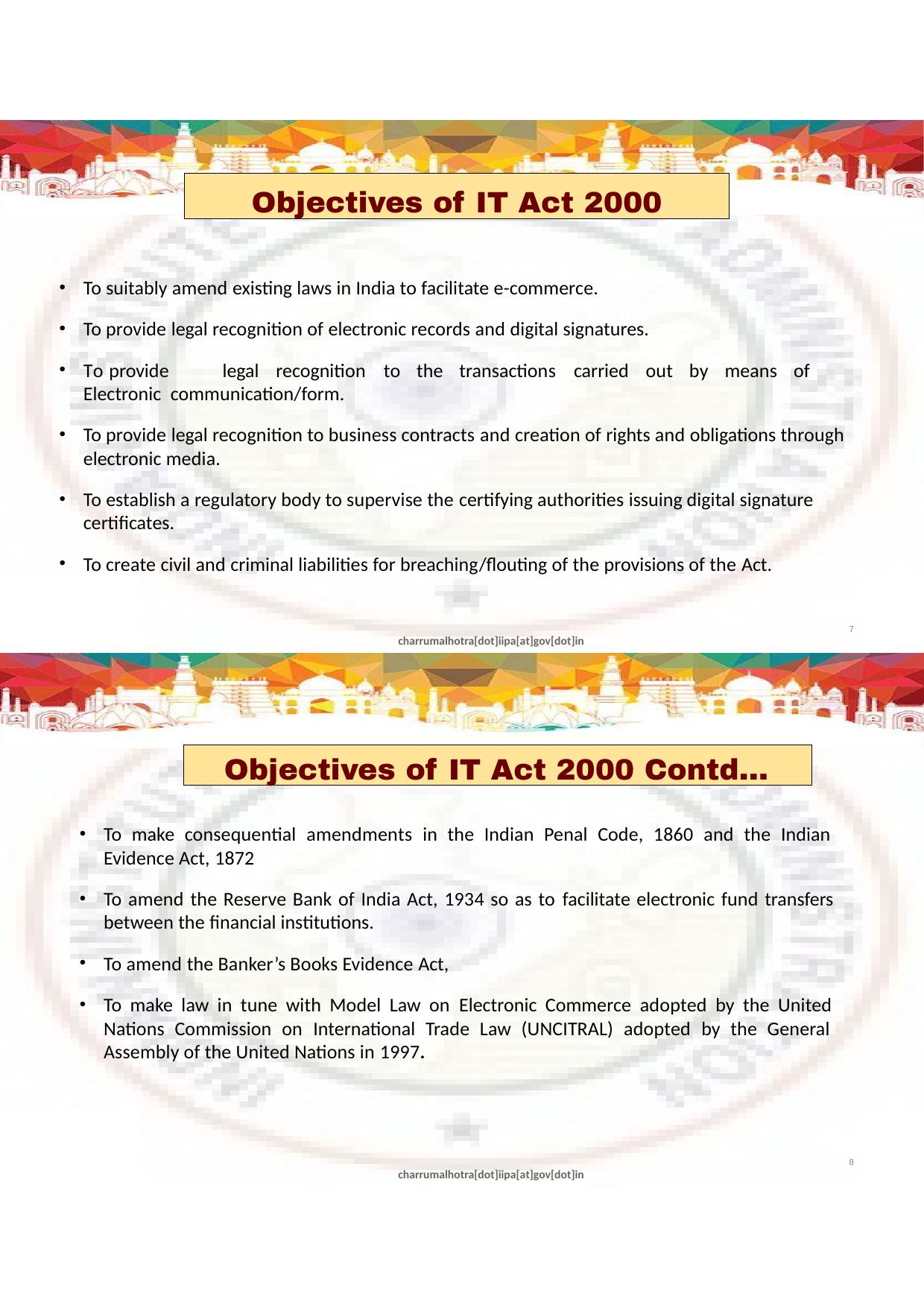

Objectives of IT Act 2000
To suitably amend existing laws in India to facilitate e-commerce.

To provide legal recognition of electronic records and digital signatures.
To	provide	legal	recognition	to	the	transactions	carried	out	by	means	of	Electronic  communication/form.

To provide legal recognition to business contracts and creation of rights and obligations through  electronic media.

To establish a regulatory body to supervise the certifying authorities issuing digital signature  certificates.

To create civil and criminal liabilities for breaching/flouting of the provisions of the Act.
7
charrumalhotra[dot]iipa[at]gov[dot]in

Objectives of IT Act 2000 Contd…
To make consequential amendments in the Indian Penal Code, 1860 and the Indian  Evidence Act, 1872

To amend the Reserve Bank of India Act, 1934 so as to facilitate electronic fund transfers  between the financial institutions.

To amend the Banker’s Books Evidence Act,
To make law in tune with Model Law on Electronic Commerce adopted by the United  Nations Commission on International Trade Law (UNCITRAL) adopted by the General  Assembly of the United Nations in 1997.
8
charrumalhotra[dot]iipa[at]gov[dot]in